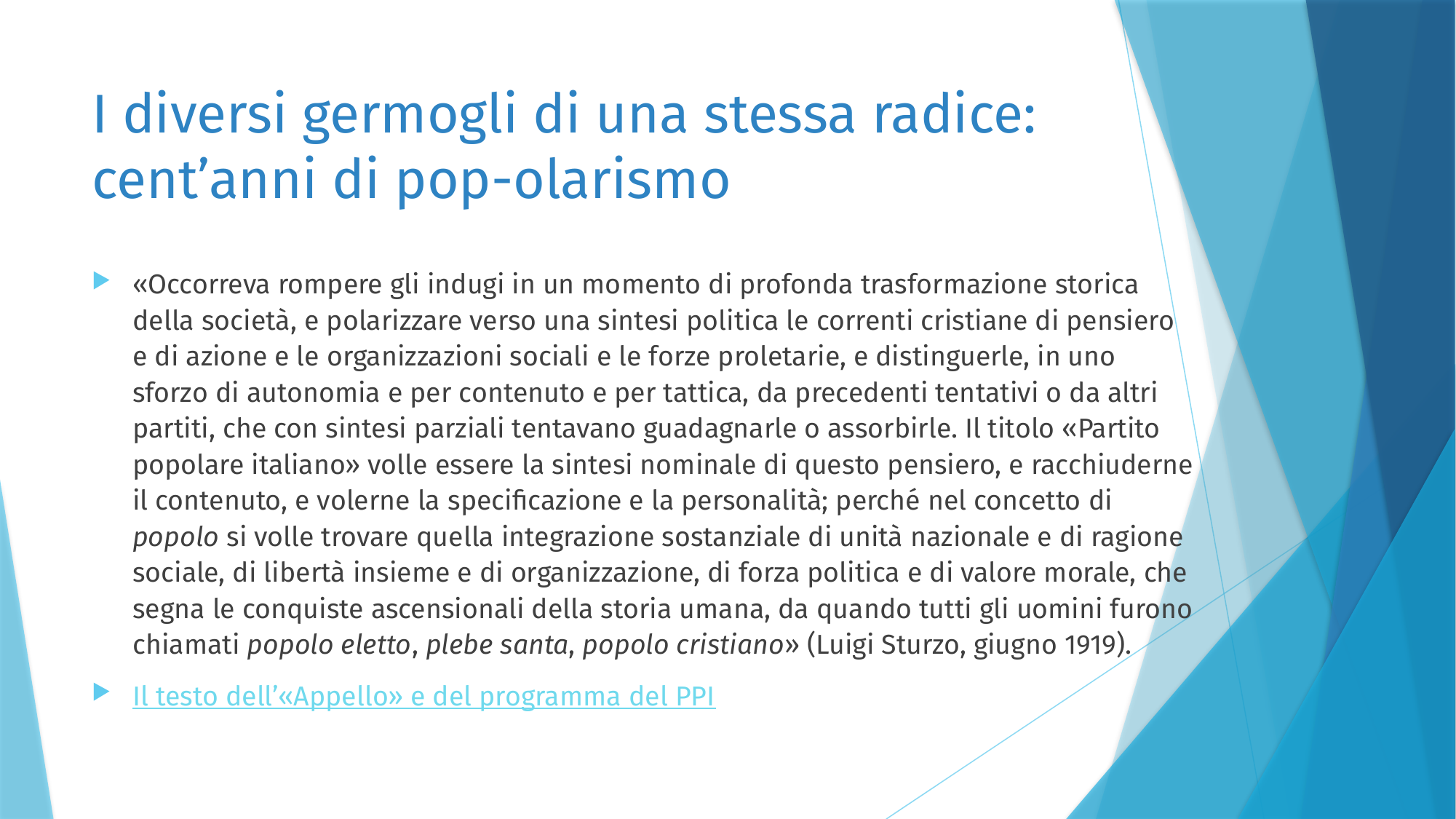

# I diversi germogli di una stessa radice: cent’anni di pop-olarismo
«Occorreva rompere gli indugi in un momento di profonda trasformazione storica della società, e polarizzare verso una sintesi politica le correnti cristiane di pensiero e di azione e le organizzazioni sociali e le forze proletarie, e distinguerle, in uno sforzo di autonomia e per contenuto e per tattica, da precedenti tentativi o da altri partiti, che con sintesi parziali tentavano guadagnarle o assorbirle. Il titolo «Partito popolare italiano» volle essere la sintesi nominale di questo pensiero, e racchiuderne il contenuto, e volerne la specificazione e la personalità; perché nel concetto di popolo si volle trovare quella integrazione sostanziale di unità nazionale e di ragione sociale, di libertà insieme e di organizzazione, di forza politica e di valore morale, che segna le conquiste ascensionali della storia umana, da quando tutti gli uomini furono chiamati popolo eletto, plebe santa, popolo cristiano» (Luigi Sturzo, giugno 1919).
Il testo dell’«Appello» e del programma del PPI